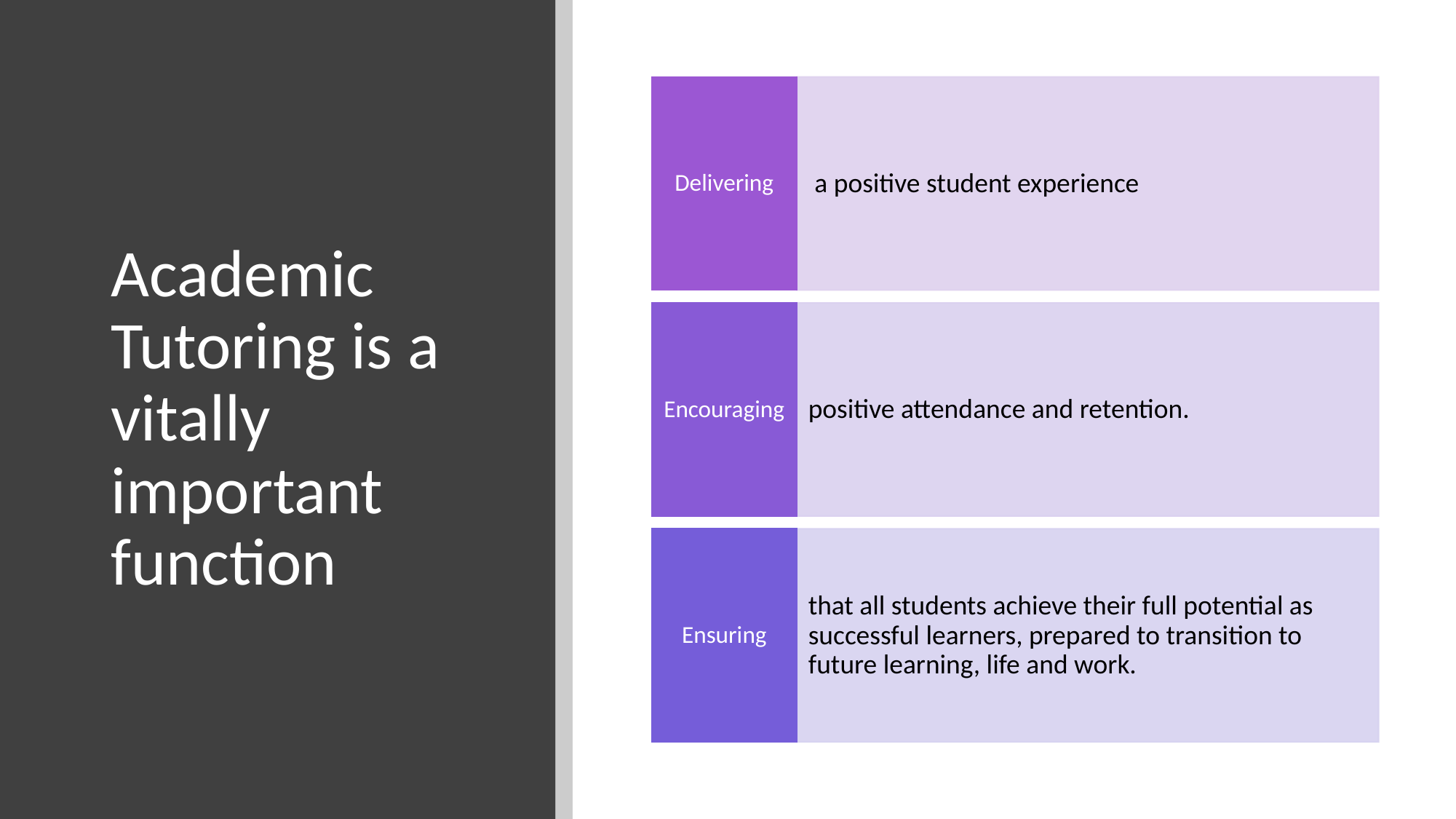

a positive student experience
Delivering
positive attendance and retention.
Encouraging
that all students achieve their full potential as successful learners, prepared to transition to future learning, life and work.
Ensuring
# Academic Tutoring is a vitally important function